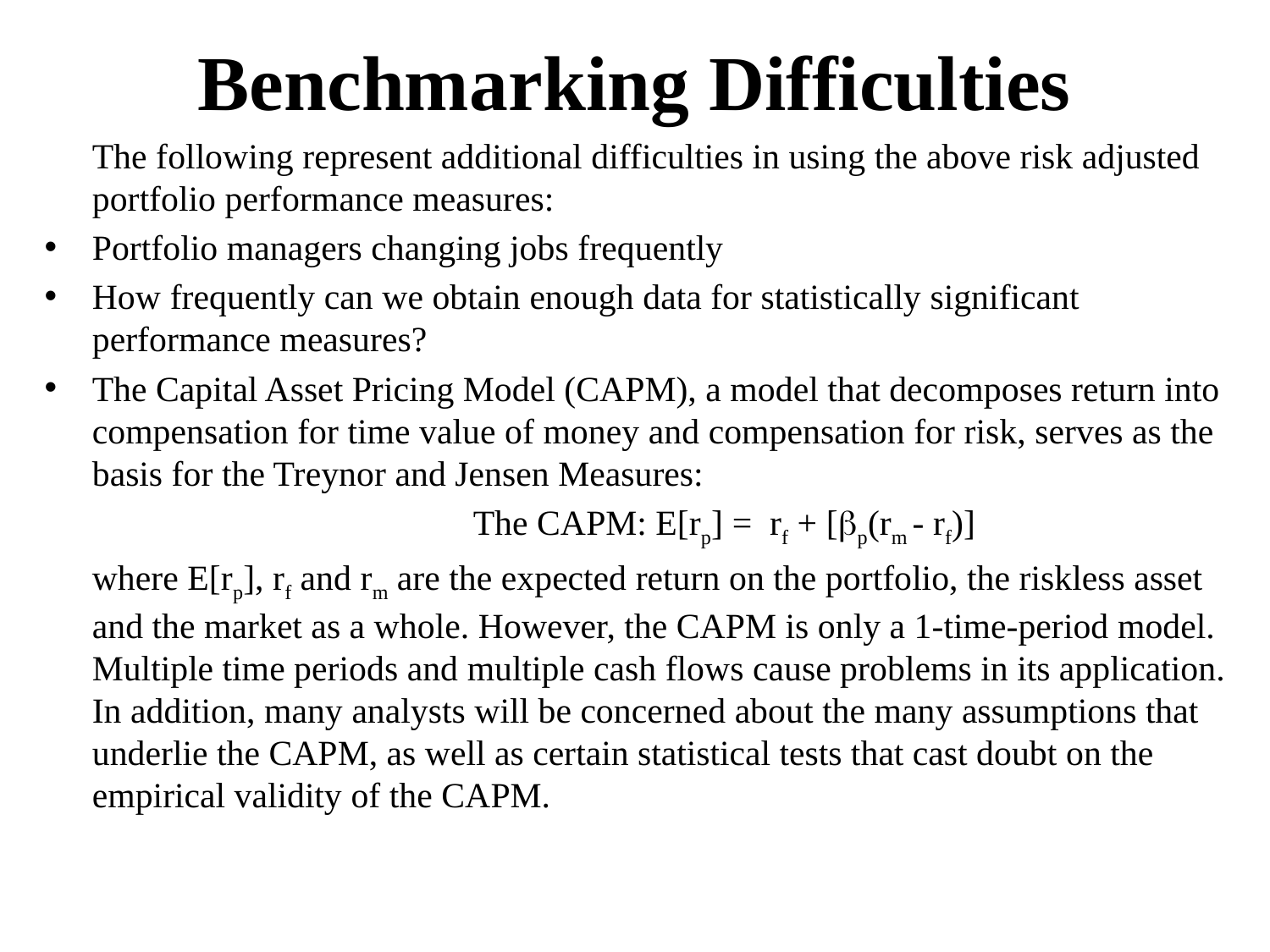

# Benchmarking Difficulties
	The following represent additional difficulties in using the above risk adjusted portfolio performance measures:
Portfolio managers changing jobs frequently
How frequently can we obtain enough data for statistically significant performance measures?
The Capital Asset Pricing Model (CAPM), a model that decomposes return into compensation for time value of money and compensation for risk, serves as the basis for the Treynor and Jensen Measures:
				The CAPM: E[rp] =  rf + [βp(rm - rf)]
	where E[rp], rf and rm are the expected return on the portfolio, the riskless asset and the market as a whole. However, the CAPM is only a 1-time-period model. Multiple time periods and multiple cash flows cause problems in its application. In addition, many analysts will be concerned about the many assumptions that underlie the CAPM, as well as certain statistical tests that cast doubt on the empirical validity of the CAPM.